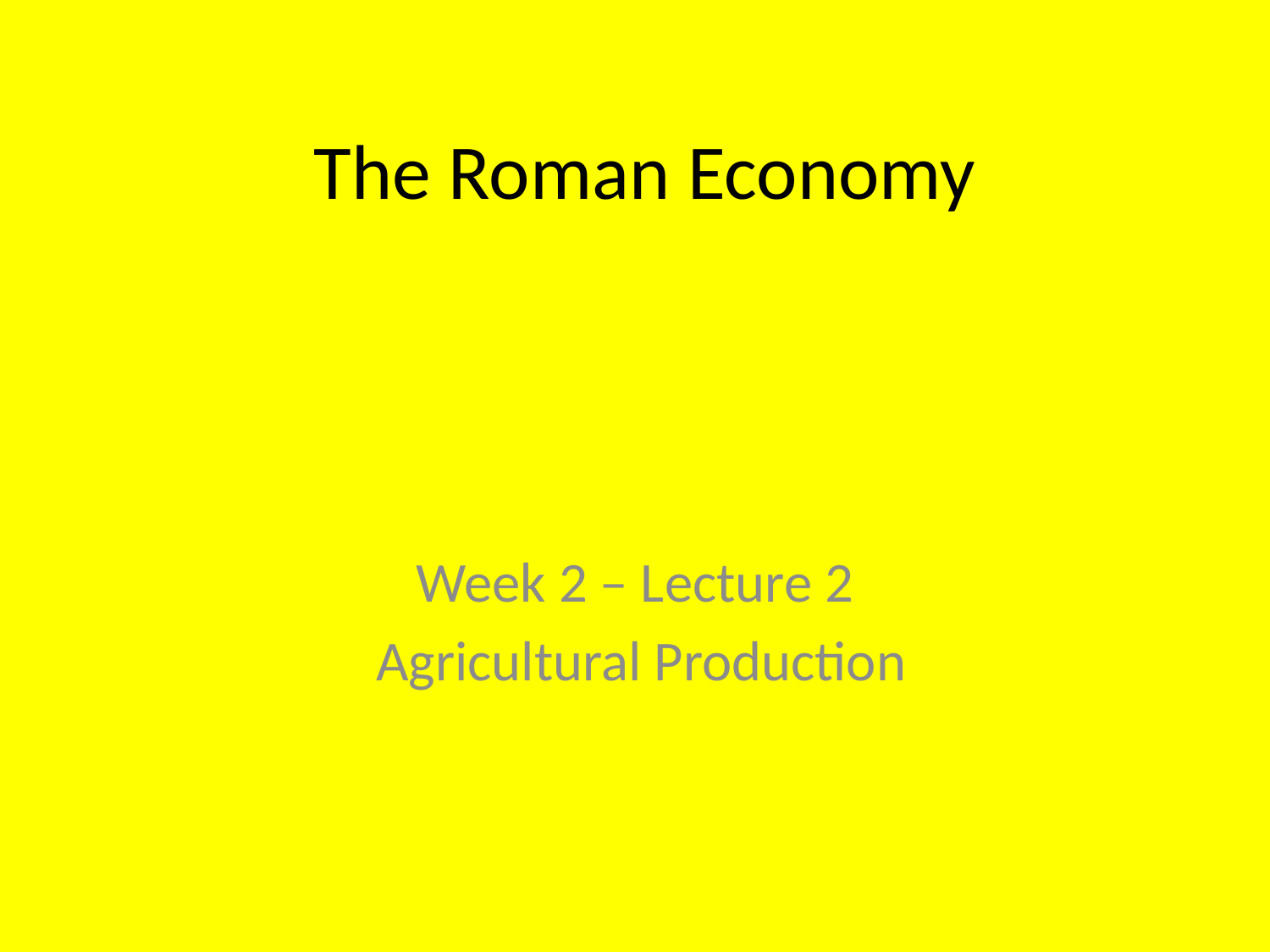

# The Roman Economy
Week 2 – Lecture 2
 Agricultural Production